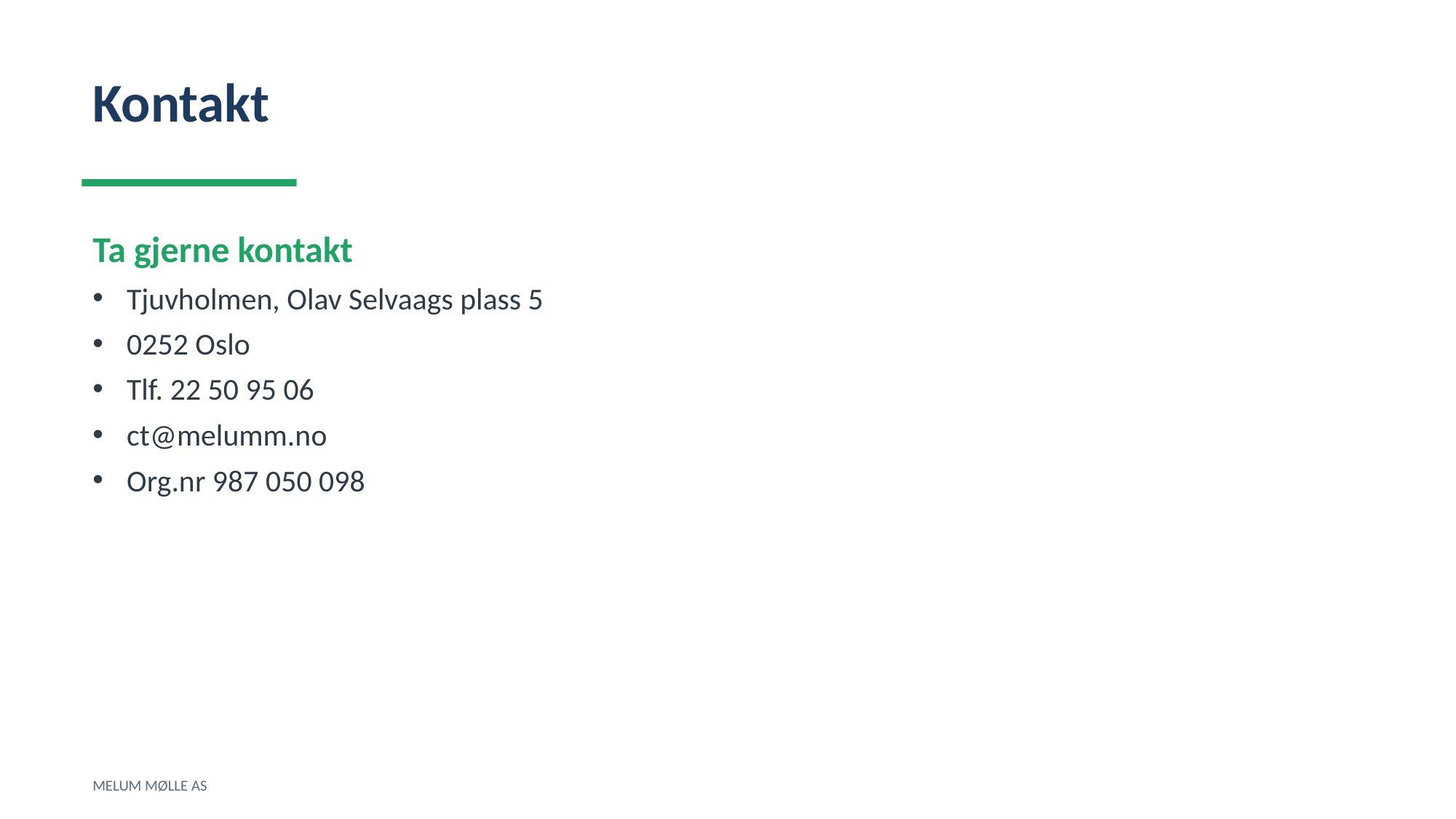

Kontakt

Ta gjerne kontakt
Tjuvholmen, Olav Selvaags plass 5
0252 Oslo
Tlf. 22 50 95 06
ct@melumm.no
Org.nr 987 050 098
MELUM MØLLE AS